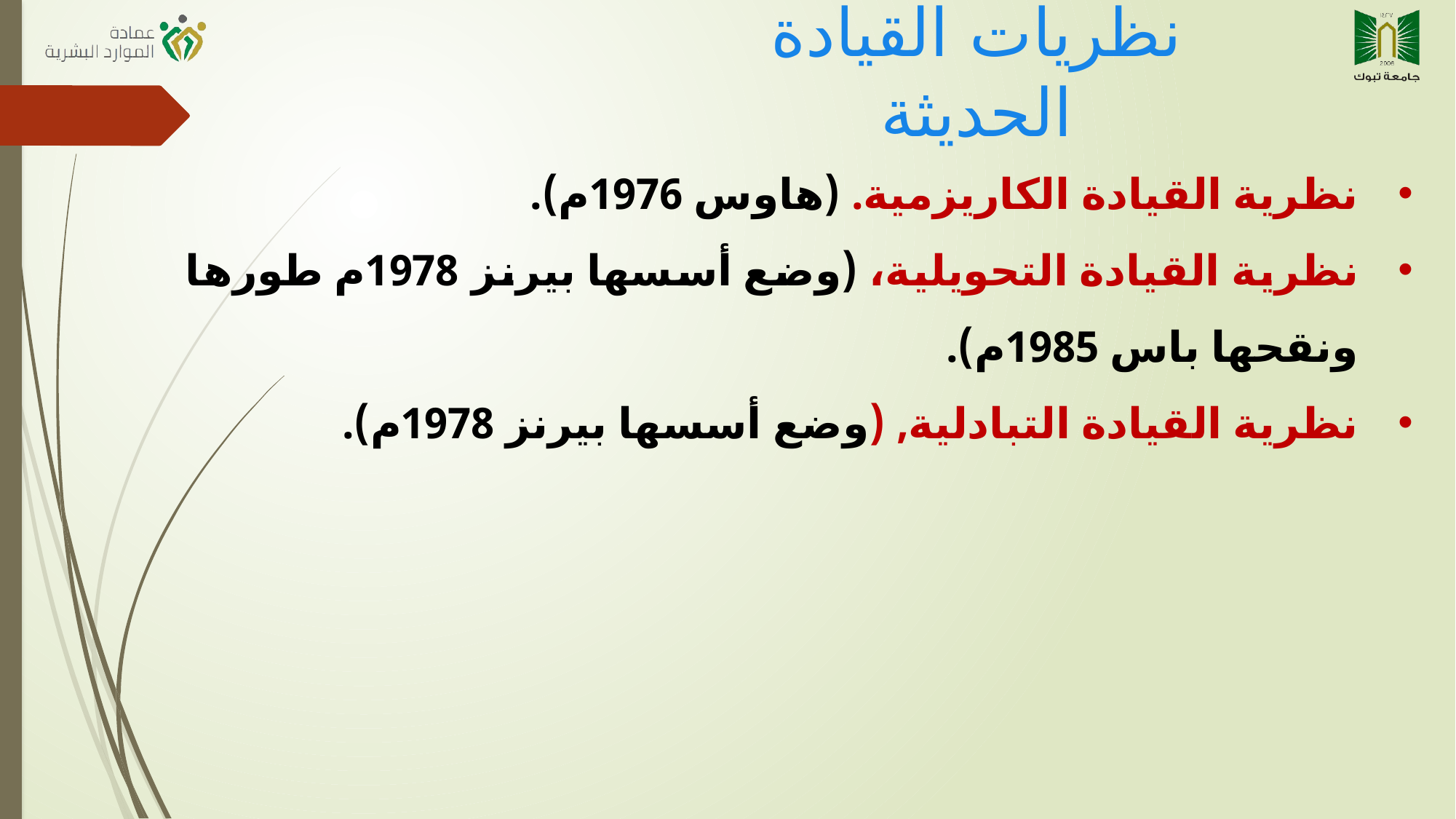

نظريات القيادة الحديثة
نظرية القيادة الكاريزمية. (هاوس 1976م).
نظرية القيادة التحويلية، (وضع أسسها بيرنز 1978م طورها ونقحها باس 1985م).
نظرية القيادة التبادلية, (وضع أسسها بيرنز 1978م).